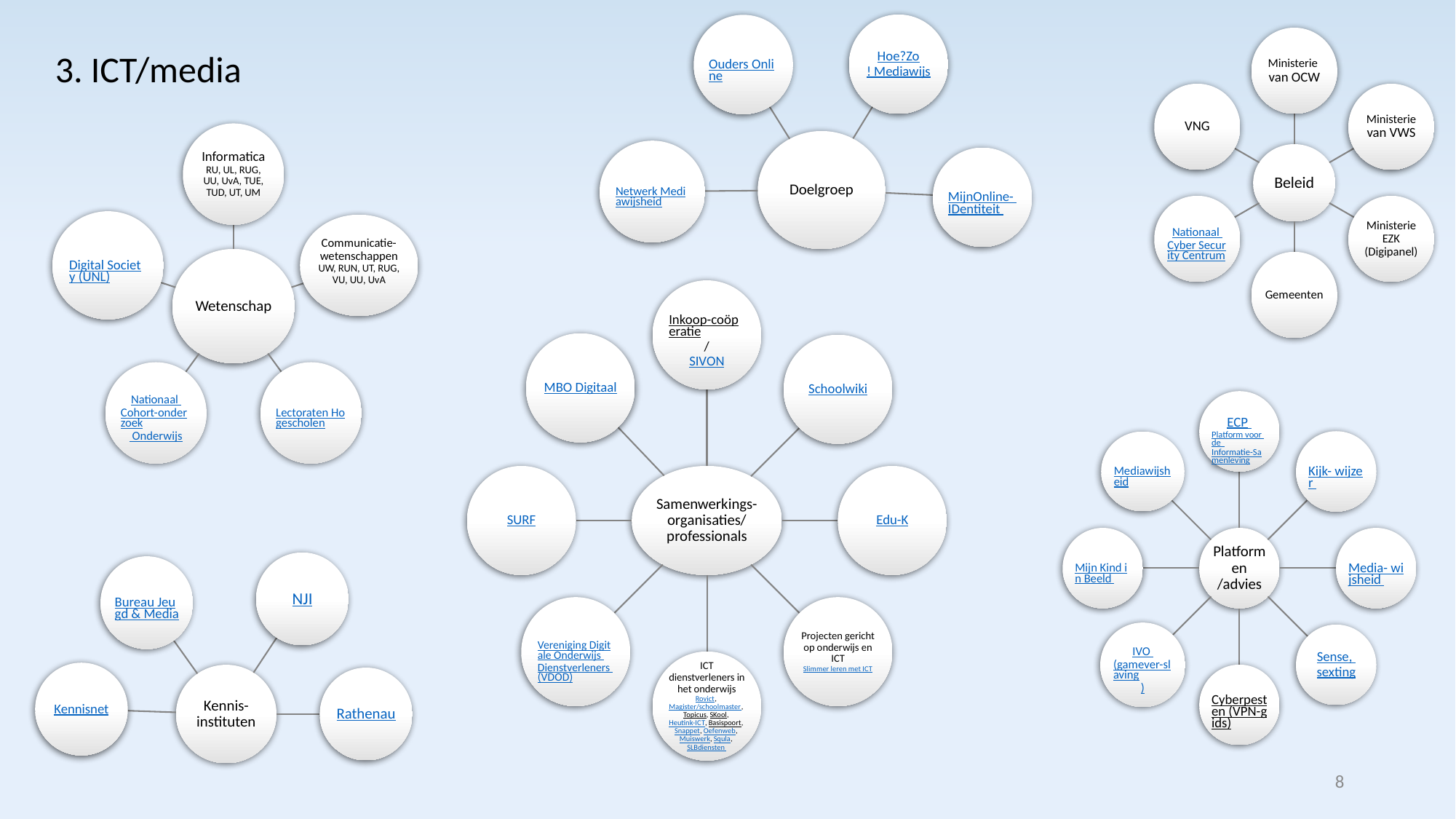

Doelgroep

Hoe?Zo! Mediawijs

MijnOnline- IDentiteit

Ouders Online

Netwerk Mediawijsheid
Beleid

Ministerie
van OCW

Ministerie van VWS

Ministerie EZK (Digipanel)

Gemeenten

Nationaal Cyber Security Centrum

VNG
3. ICT/media
Wetenschap

Informatica
RU, UL, RUG, UU, UvA, TUE, TUD, UT, UM

Communicatie-wetenschappen
UW, RUN, UT, RUG, VU, UU, UvA

Lectoraten Hogescholen

Nationaal Cohort-onderzoek Onderwijs

Digital Society (UNL)
Samenwerkings-organisaties/ professionals

Inkoop-coöperatie/
SIVON

Schoolwiki

Edu-K

Projecten gericht op onderwijs en ICT
Slimmer leren met ICT

ICT dienstverleners in het onderwijs
Rovict, Magister/schoolmaster, Topicus, SKool, Heutink-ICT, Basispoort, Snappet, Oefenweb, Muiswerk, Squla, SLBdiensten

Vereniging Digitale Onderwijs Dienstverleners (VDOD)

SURF

MBO Digitaal
Platformen /advies

ECP Platform voor de  Informatie-Samenleving

Kijk- wijzer

Media- wijsheid

Sense, sexting

Cyberpesten (VPN-gids)

IVO (gamever-slaving)

Mijn Kind in Beeld

Mediawijsheid
Kennis- instituten

Bureau Jeugd & Media

Rathenau

NJI

Kennisnet
8